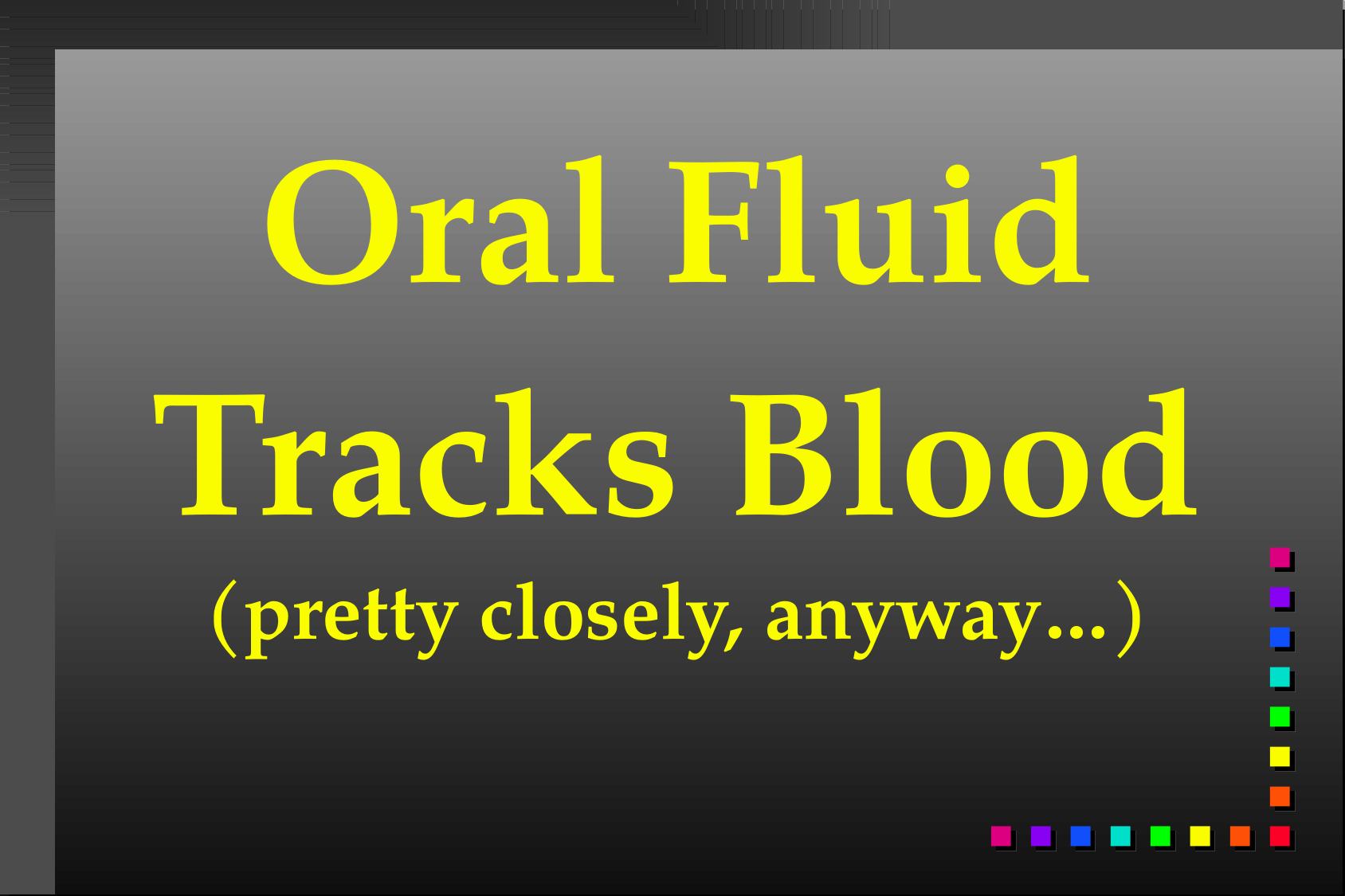

Oral Fluid
Tracks Blood
(pretty closely, anyway…)